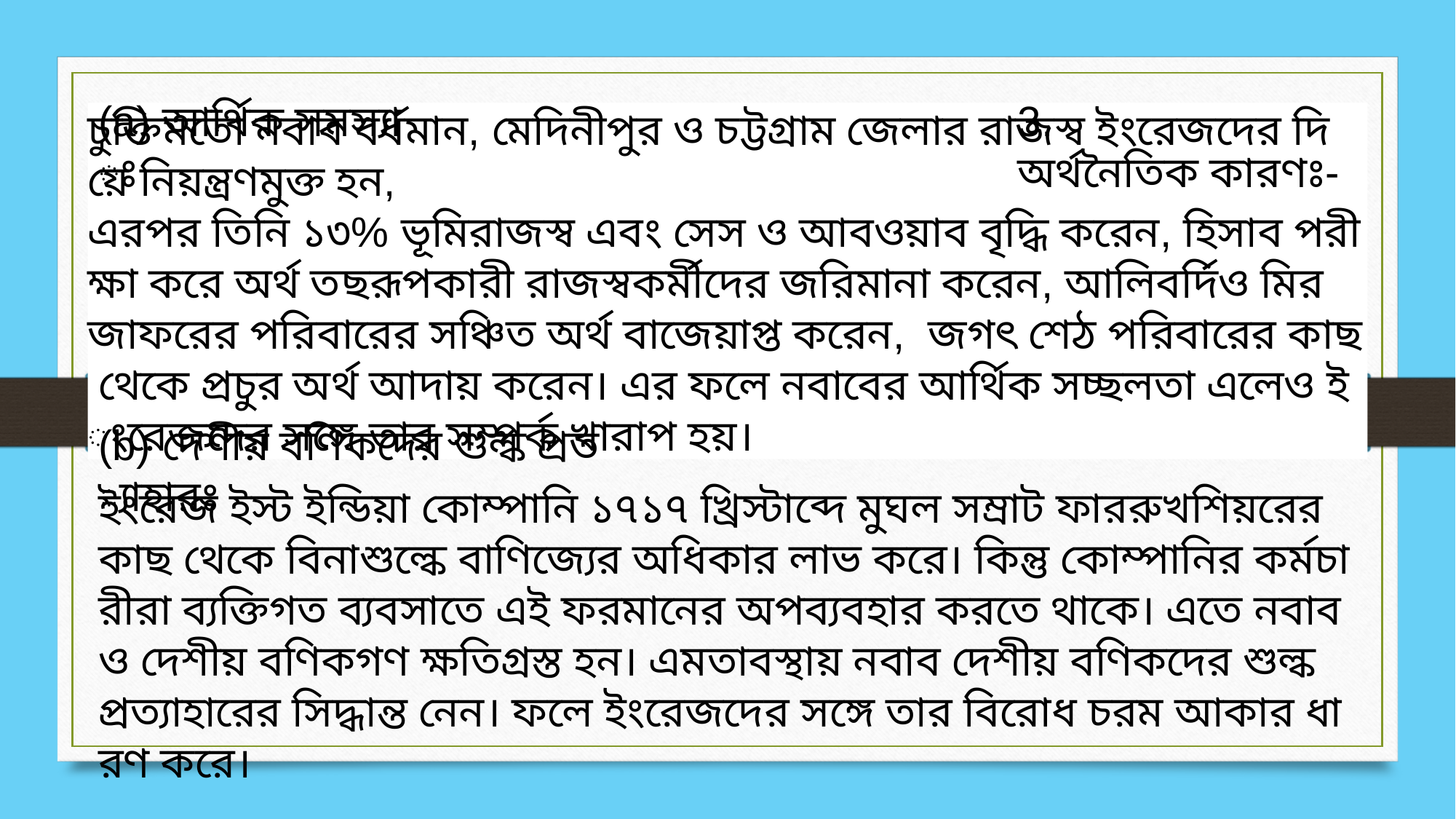

(a) আর্থিক সমস্যাঃ
3. অর্থনৈতিক কারণঃ-
চুক্তিমতো নবাব বর্ধমান, মেদিনীপুর ও চট্টগ্রাম জেলার রাজস্ব ইংরেজদের দিয়ে নিয়ন্ত্রণমুক্ত হন, এরপর তিনি ১৩% ভূমিরাজস্ব এবং সেস ও আবওয়াব বৃদ্ধি করেন, হিসাব পরীক্ষা করে অর্থ তছরূপকারী রাজস্বকর্মীদের জরিমানা করেন, আলিবর্দিও মির জাফরের পরিবারের সঞ্চিত অর্থ বাজেয়াপ্ত করেন,  জগৎ শেঠ পরিবারের কাছ থেকে প্রচুর অর্থ আদায় করেন। এর ফলে নবাবের আর্থিক সচ্ছলতা এলেও ইংরেজদের সঙ্গে তার সম্পর্ক খারাপ হয়।
(b) দেশীয় বণিকদের শুল্ক প্রত্যাহারঃ
ইংরেজ ইস্ট ইন্ডিয়া কোম্পানি ১৭১৭ খ্রিস্টাব্দে মুঘল সম্রাট ফাররুখশিয়রের কাছ থেকে বিনাশুল্কে বাণিজ্যের অধিকার লাভ করে। কিন্তু কোম্পানির কর্মচারীরা ব্যক্তিগত ব্যবসাতে এই ফরমানের অপব্যবহার করতে থাকে। এতে নবাব ও দেশীয় বণিকগণ ক্ষতিগ্রস্ত হন। এমতাবস্থায় নবাব দেশীয় বণিকদের শুল্ক প্রত্যাহারের সিদ্ধান্ত নেন। ফলে ইংরেজদের সঙ্গে তার বিরোধ চরম আকার ধারণ করে।